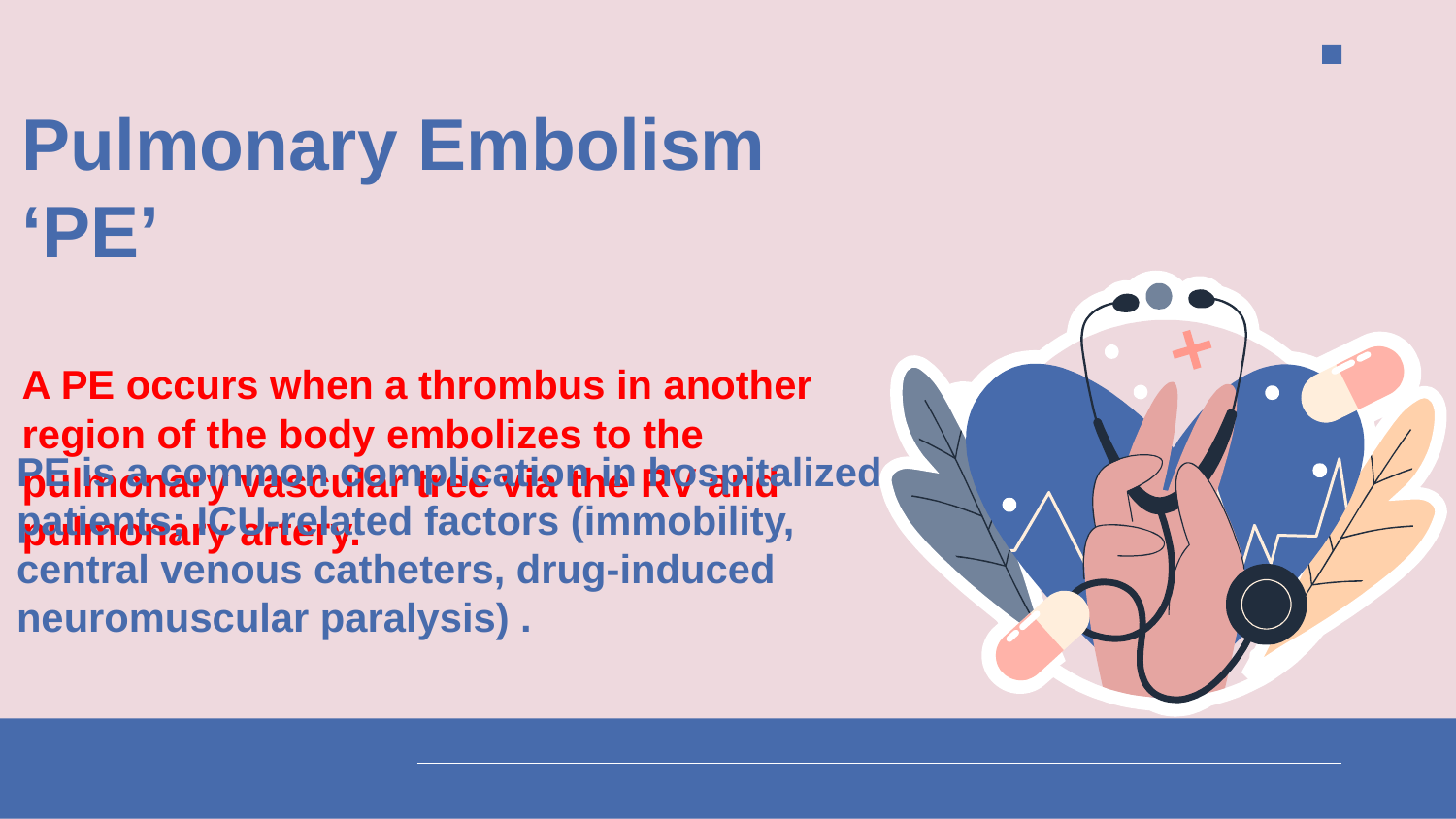

Pulmonary Embolism ‘PE’

A PE occurs when a thrombus in another region of the body embolizes to the pulmonary vascular tree via the RV and pulmonary artery.

PE is a common complication in hospitalized patients; ICU-related factors (immobility, central venous catheters, drug-induced neuromuscular paralysis) .